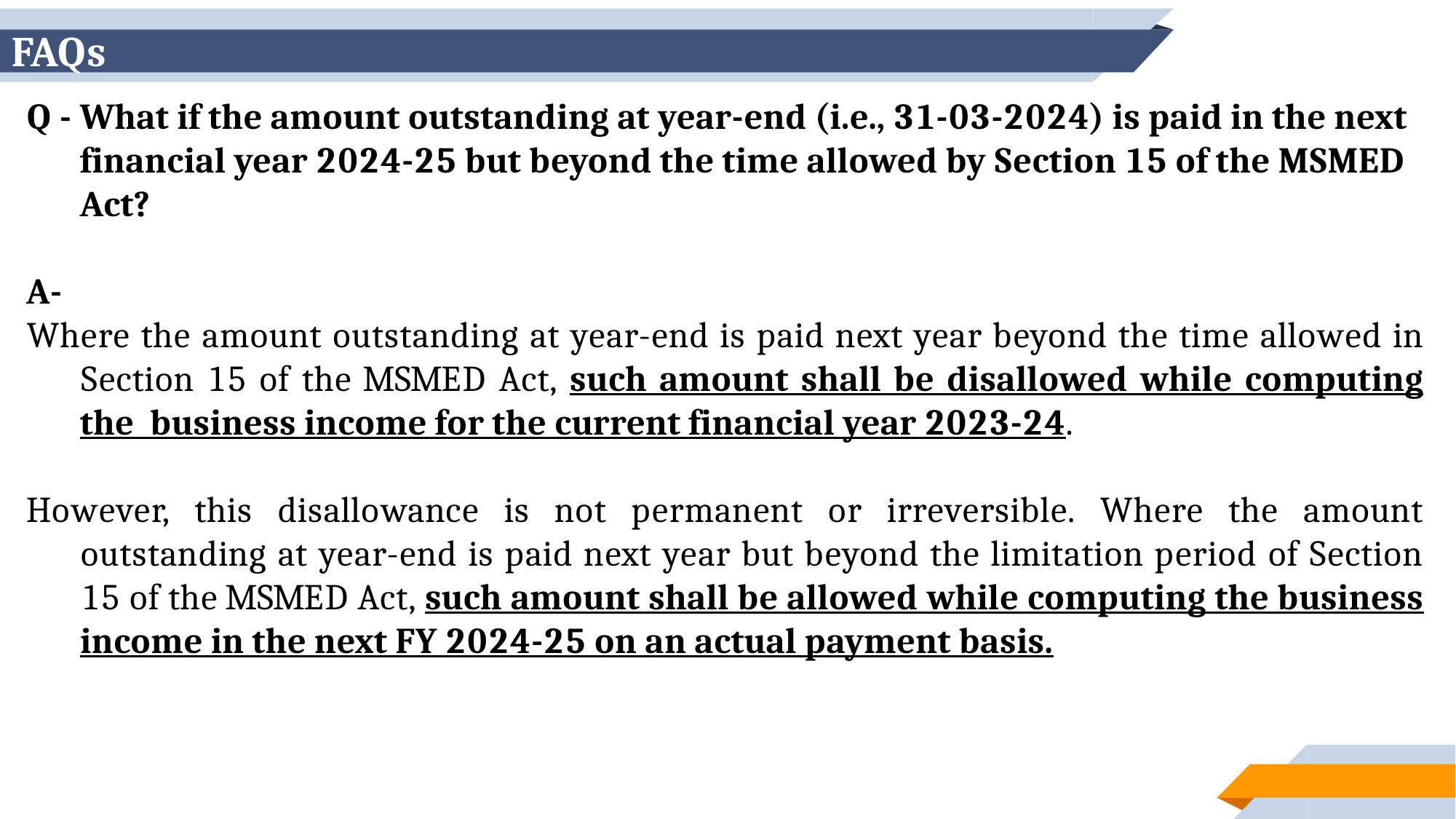

# FAQs
Q - What if the amount outstanding at year-end (i.e., 31-03-2024) is paid in the next financial year 2024-25 but beyond the time allowed by Section 15 of the MSMED Act?

A-
Where the amount outstanding at year-end is paid next year beyond the time allowed in Section 15 of the MSMED Act, such amount shall be disallowed while computing the  business income for the current financial year 2023-24.

However, this disallowance is not permanent or irreversible. Where the amount outstanding at year-end is paid next year but beyond the limitation period of Section 15 of the MSMED Act, such amount shall be allowed while computing the business income in the next FY 2024-25 on an actual payment basis.